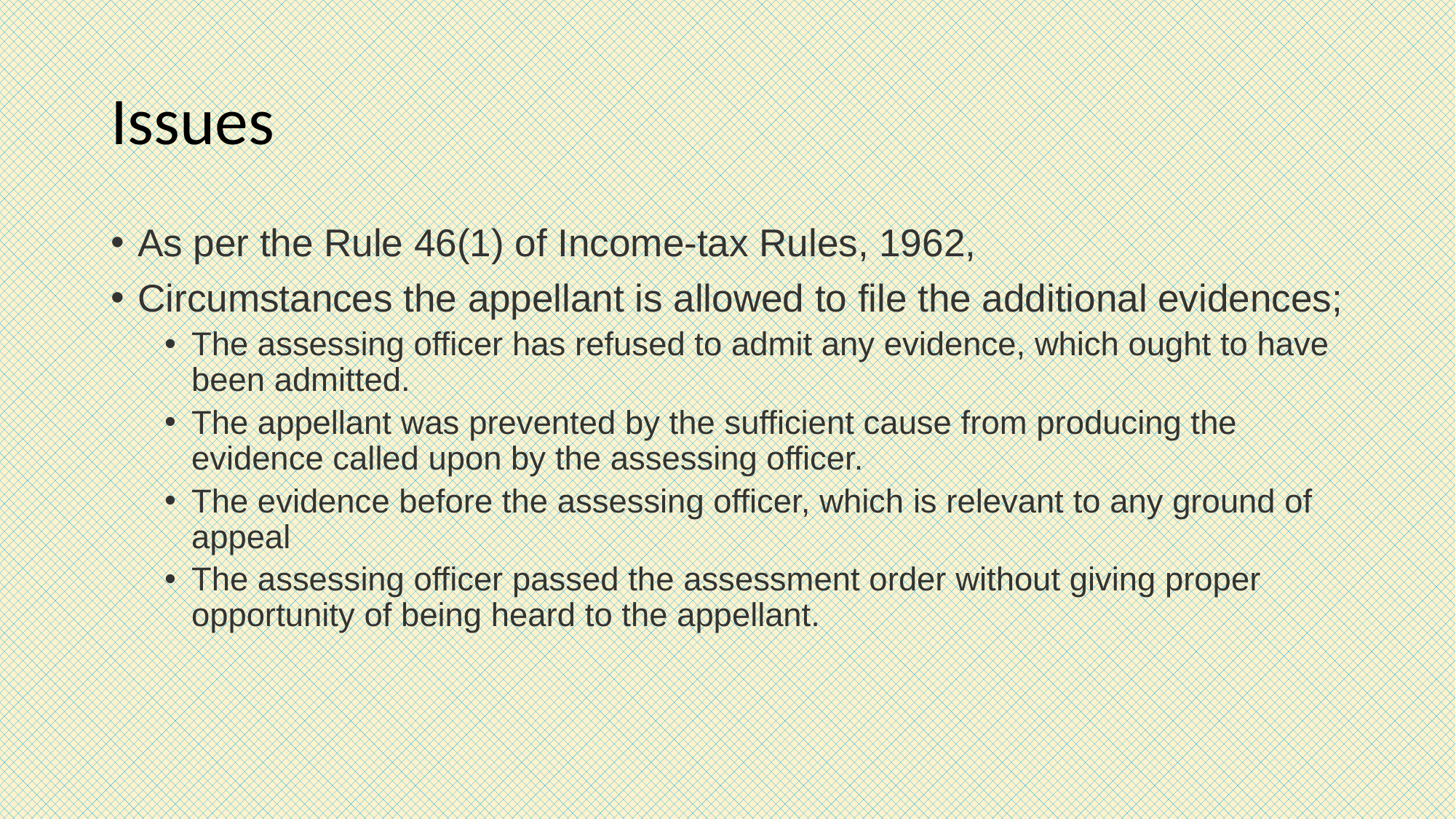

# Issues
As per the Rule 46(1) of Income-tax Rules, 1962,
Circumstances the appellant is allowed to file the additional evidences;
The assessing officer has refused to admit any evidence, which ought to have been admitted.
The appellant was prevented by the sufficient cause from producing the evidence called upon by the assessing officer.
The evidence before the assessing officer, which is relevant to any ground of appeal
The assessing officer passed the assessment order without giving proper opportunity of being heard to the appellant.